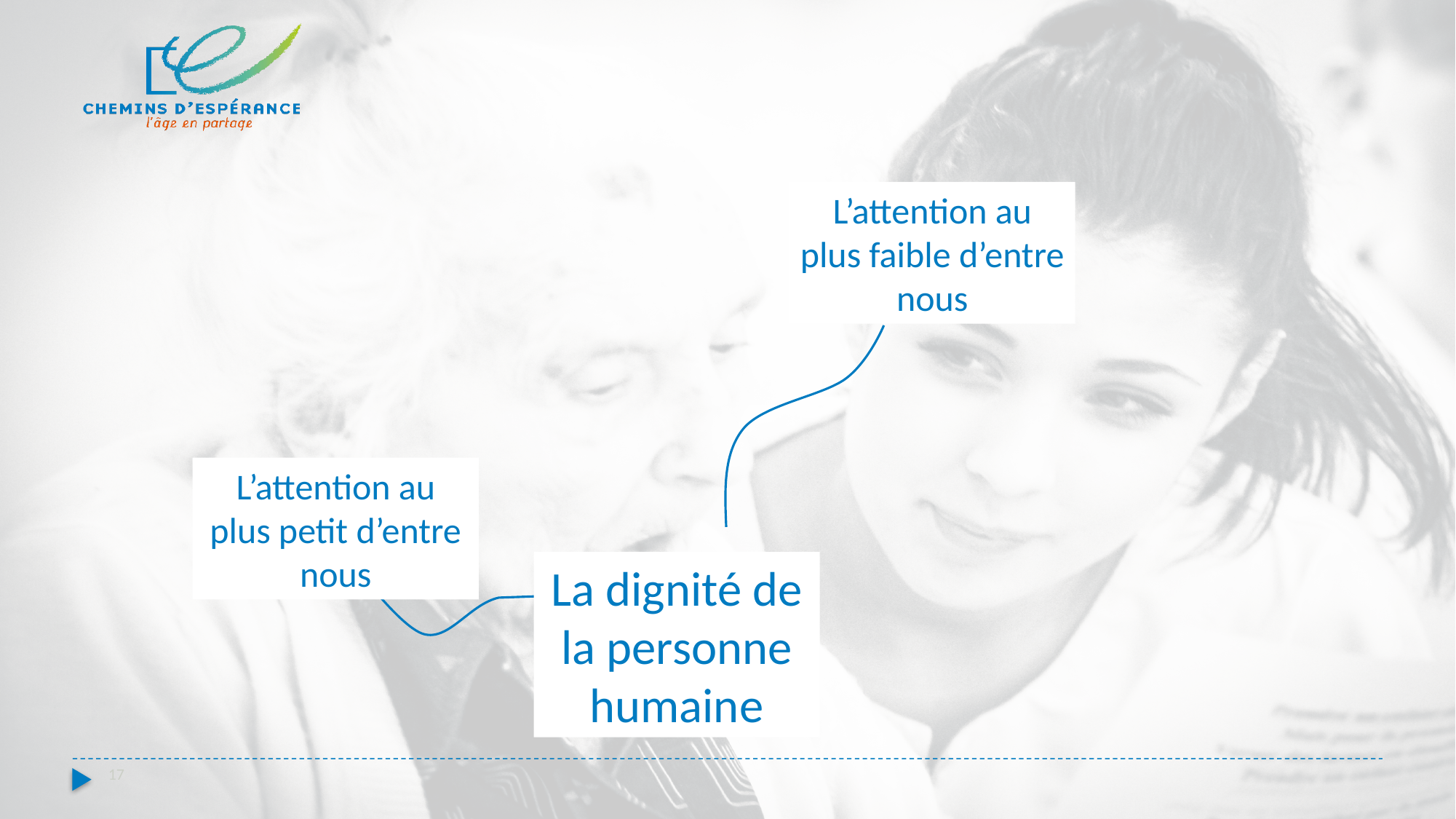

L’attention au plus faible d’entre nous

L’attention au plus petit d’entre nous
La dignité de la personne humaine

17